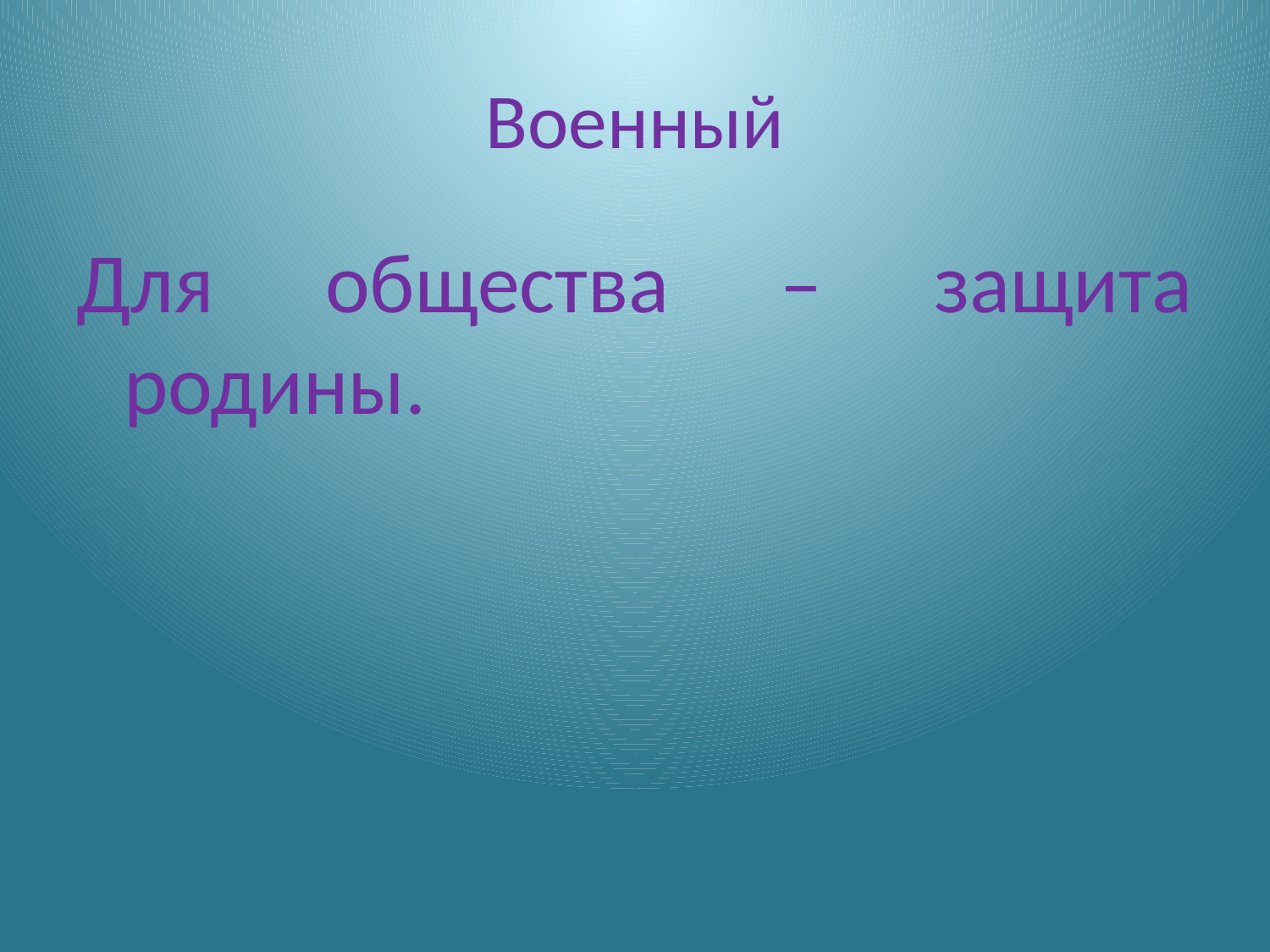

# Военный
Для общества – защита родины.